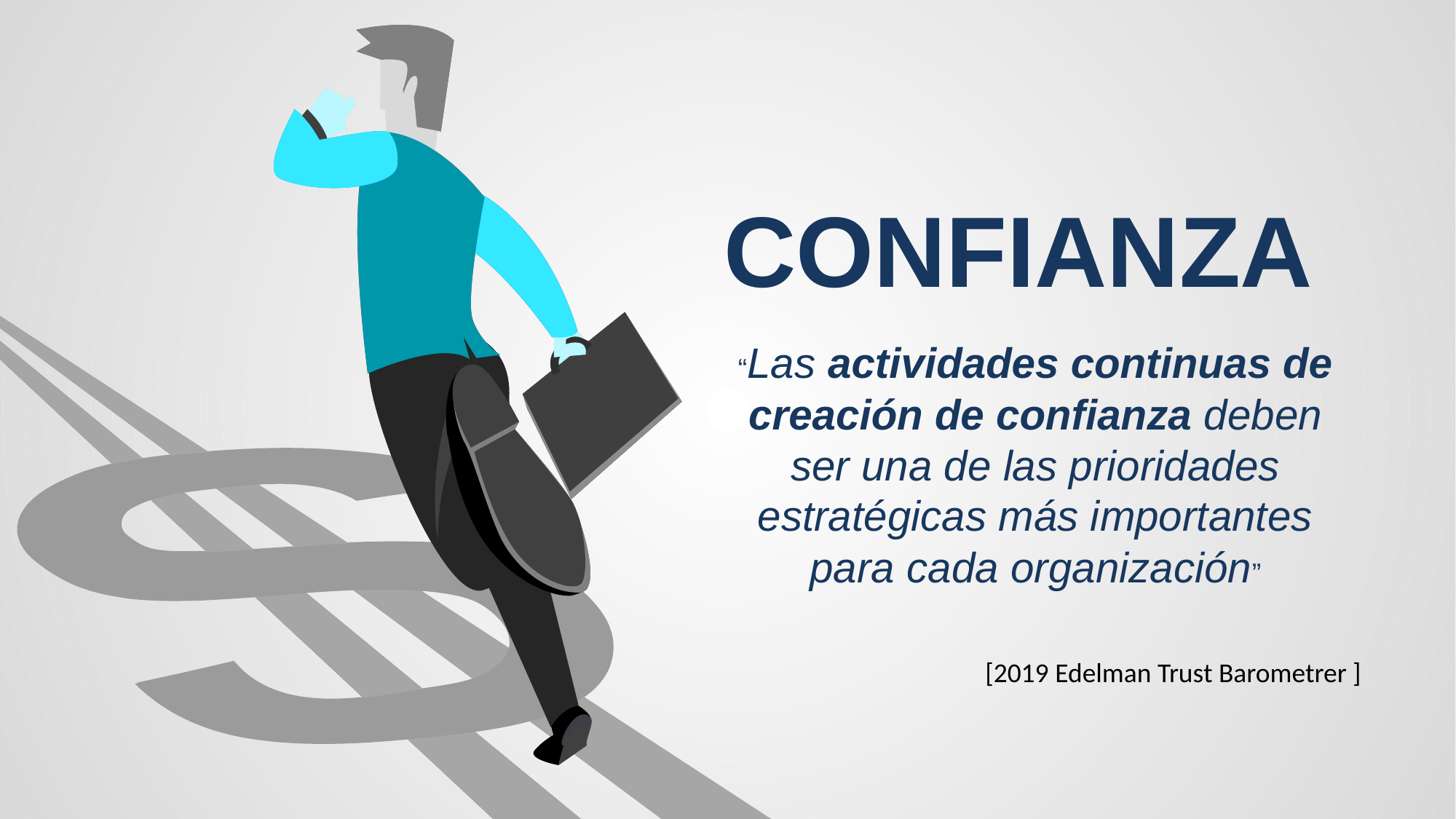

CONFIANZA
“Las actividades continuas de creación de confianza deben ser una de las prioridades estratégicas más importantes para cada organización”

[2019 Edelman Trust Barometrer ]